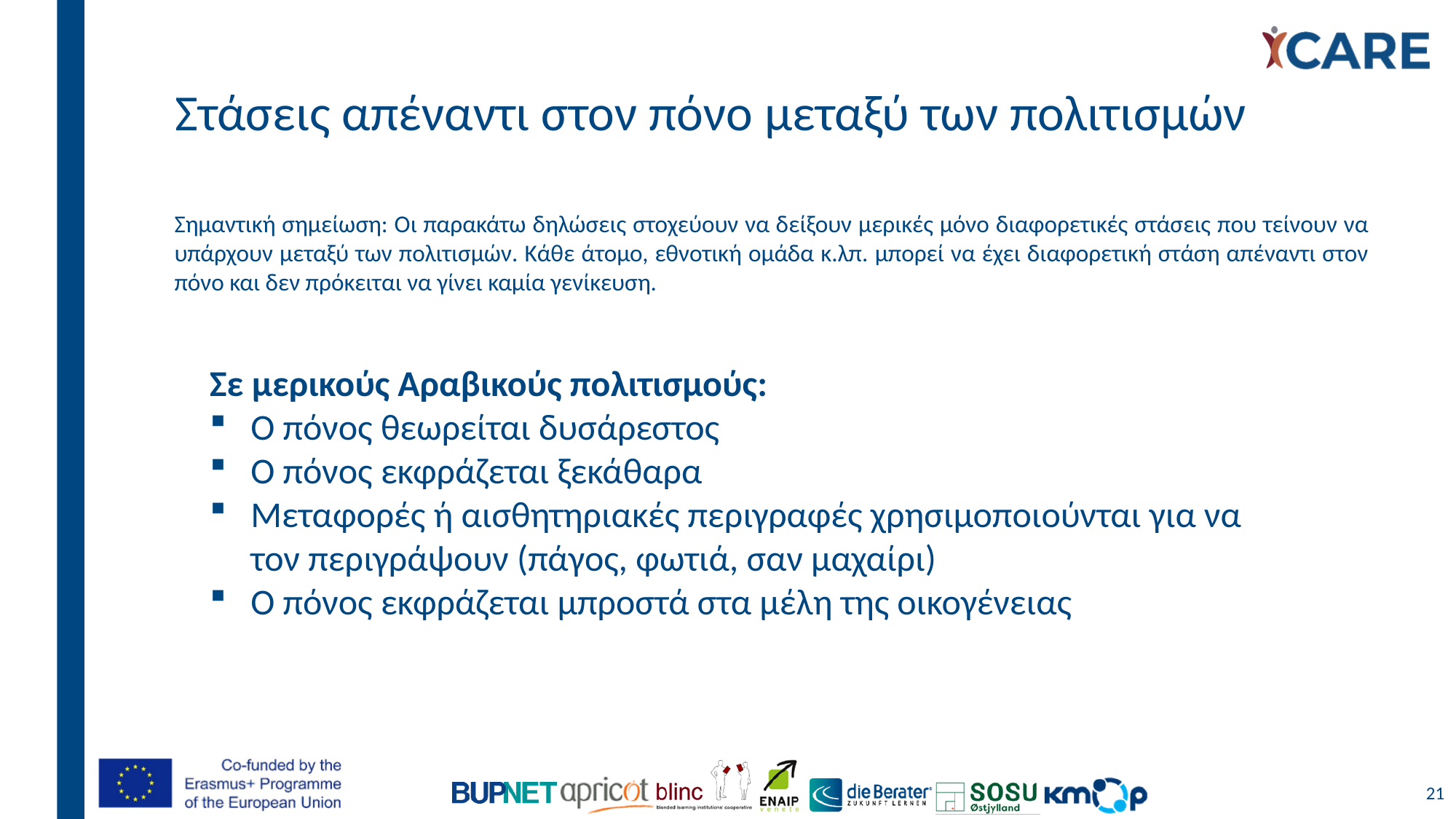

# Στάσεις απέναντι στον πόνο μεταξύ των πολιτισμών
Σημαντική σημείωση: Οι παρακάτω δηλώσεις στοχεύουν να δείξουν μερικές μόνο διαφορετικές στάσεις που τείνουν να υπάρχουν μεταξύ των πολιτισμών. Κάθε άτομο, εθνοτική ομάδα κ.λπ. μπορεί να έχει διαφορετική στάση απέναντι στον πόνο και δεν πρόκειται να γίνει καμία γενίκευση.
Σε μερικούς Αραβικούς πολιτισμούς:
Ο πόνος θεωρείται δυσάρεστος
Ο πόνος εκφράζεται ξεκάθαρα
Μεταφορές ή αισθητηριακές περιγραφές χρησιμοποιούνται για να τον περιγράψουν (πάγος, φωτιά, σαν μαχαίρι)
Ο πόνος εκφράζεται μπροστά στα μέλη της οικογένειας
21